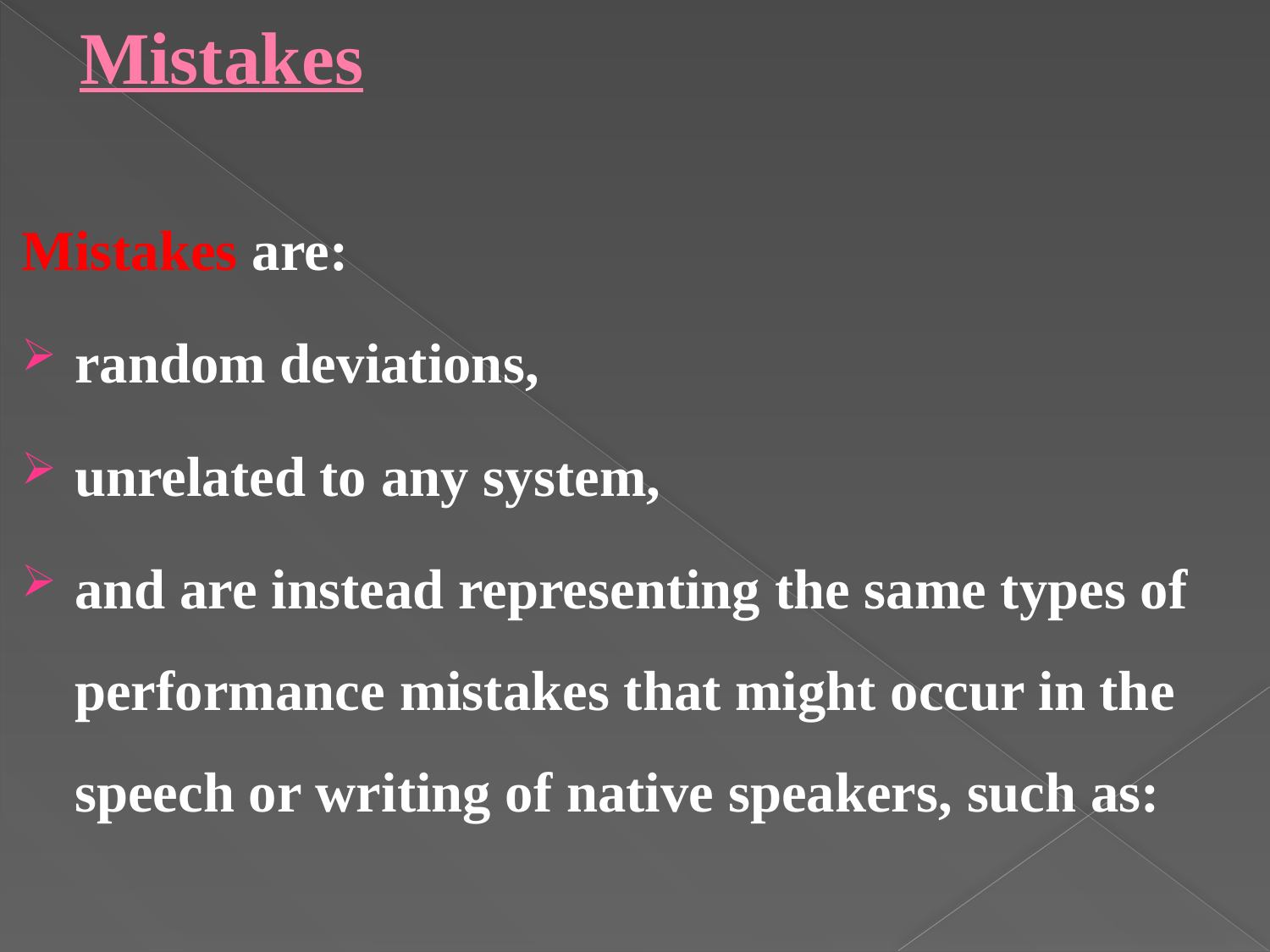

# Mistakes

Mistakes are:
random deviations,
unrelated to any system,
and are instead representing the same types of performance mistakes that might occur in the speech or writing of native speakers, such as: